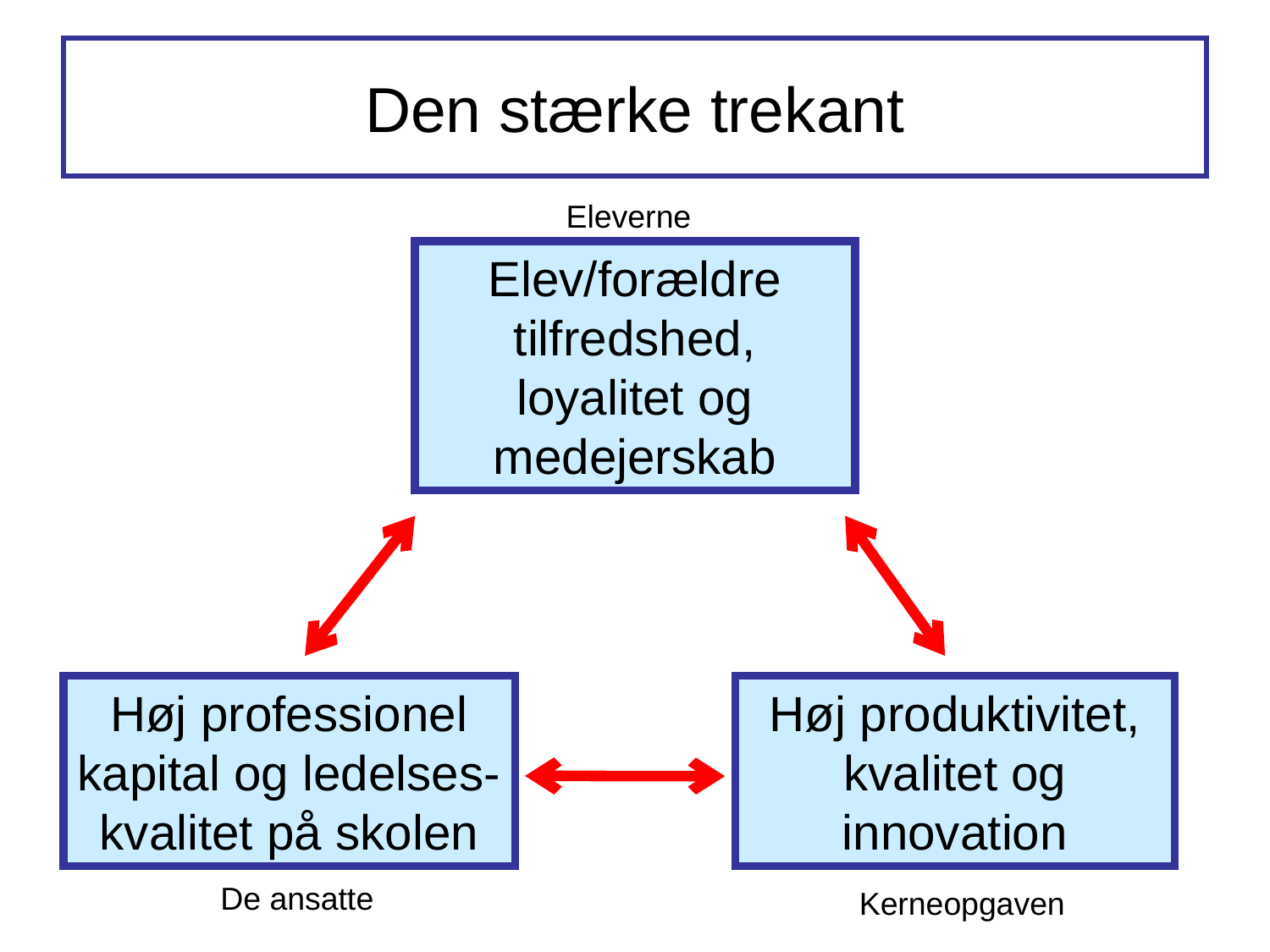

# Den stærke trekant
Eleverne
Elev/forældre tilfredshed, loyalitet og medejerskab
Høj professionel kapital og ledelses-kvalitet på skolen
Høj produktivitet, kvalitet og innovation
De ansatte
Kerneopgaven